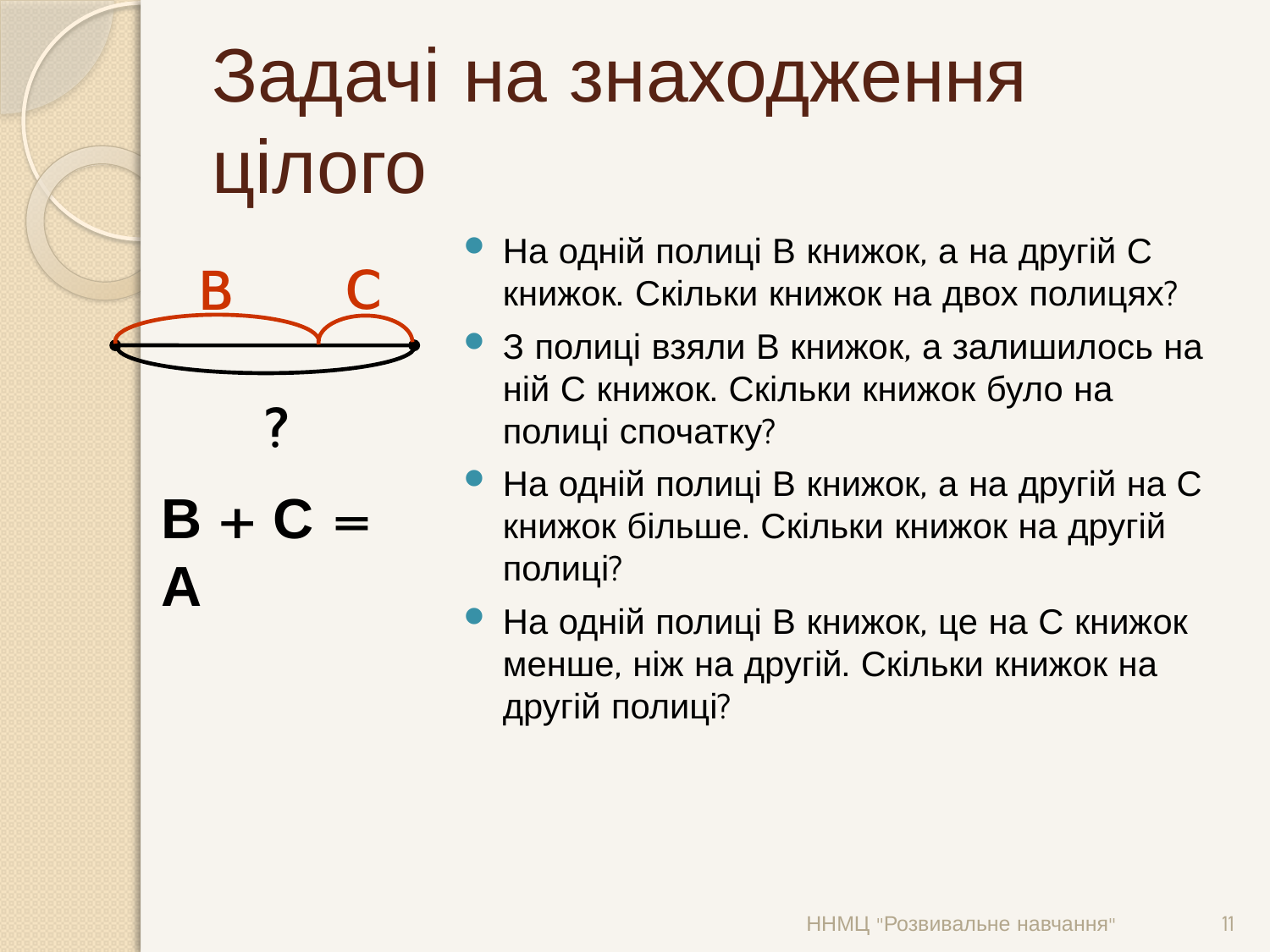

# Задачі на знаходження цілого
На одній полиці В книжок, а на другій С книжок. Скільки книжок на двох полицях?
З полиці взяли В книжок, а залишилось на ній С книжок. Скільки книжок було на полиці спочатку?
На одній полиці В книжок, а на другій на С книжок більше. Скільки книжок на другій полиці?
На одній полиці В книжок, це на С книжок менше, ніж на другій. Скільки книжок на другій полиці?

C
B

?
В + С = А
ННМЦ "Розвивальне навчання"
11